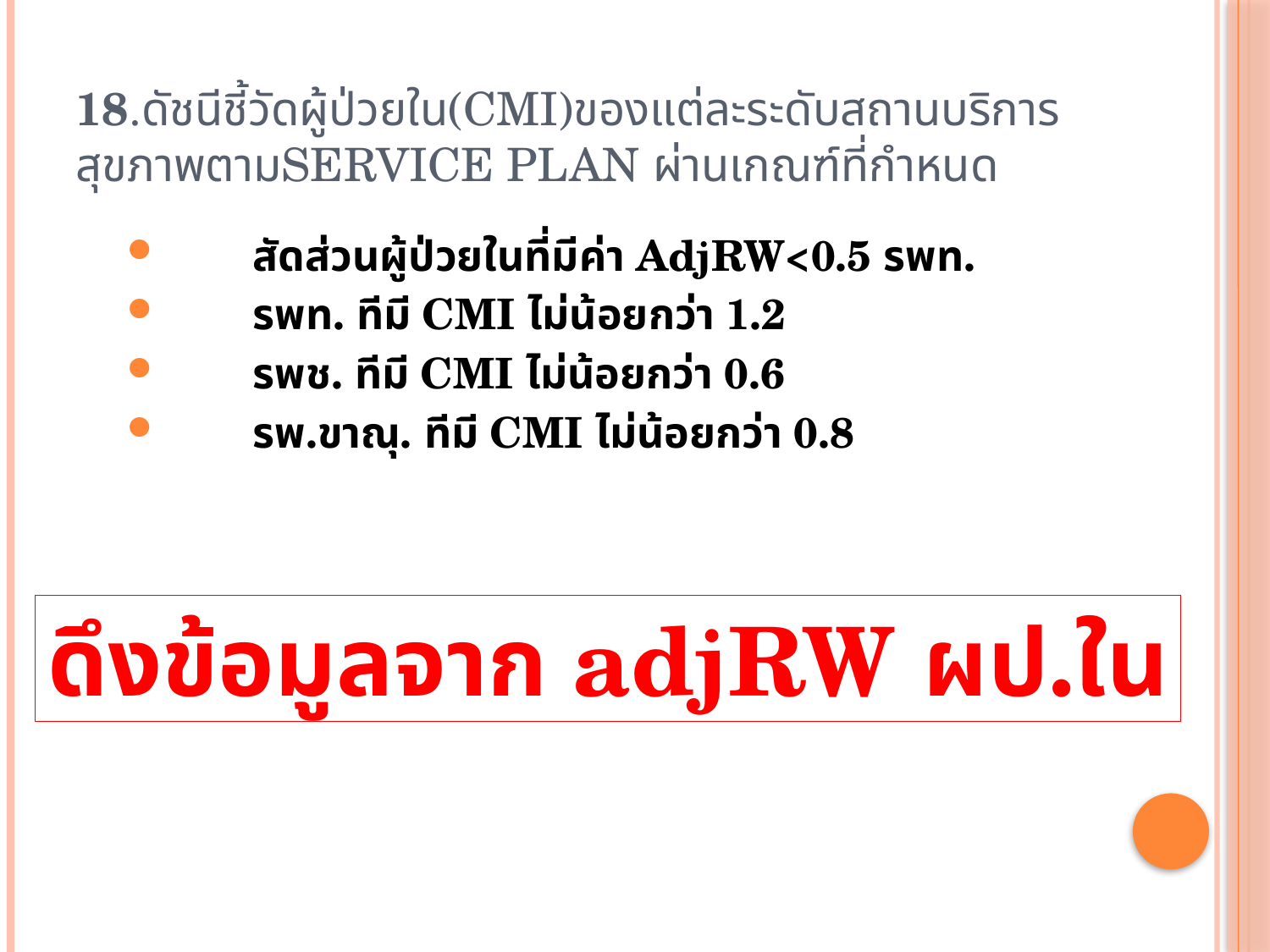

# 18.ดัชนีชี้วัดผู้ป่วยใน(CMI)ของแต่ละระดับสถานบริการสุขภาพตามService plan ผ่านเกณฑ์ที่กำหนด
        สัดส่วนผู้ป่วยในที่มีค่า AdjRW<0.5 รพท.
        รพท. ทีมี CMI ไม่น้อยกว่า 1.2
        รพช. ทีมี CMI ไม่น้อยกว่า 0.6
        รพ.ขาณุ. ทีมี CMI ไม่น้อยกว่า 0.8

ดึงข้อมูลจาก adjRW ผป.ใน